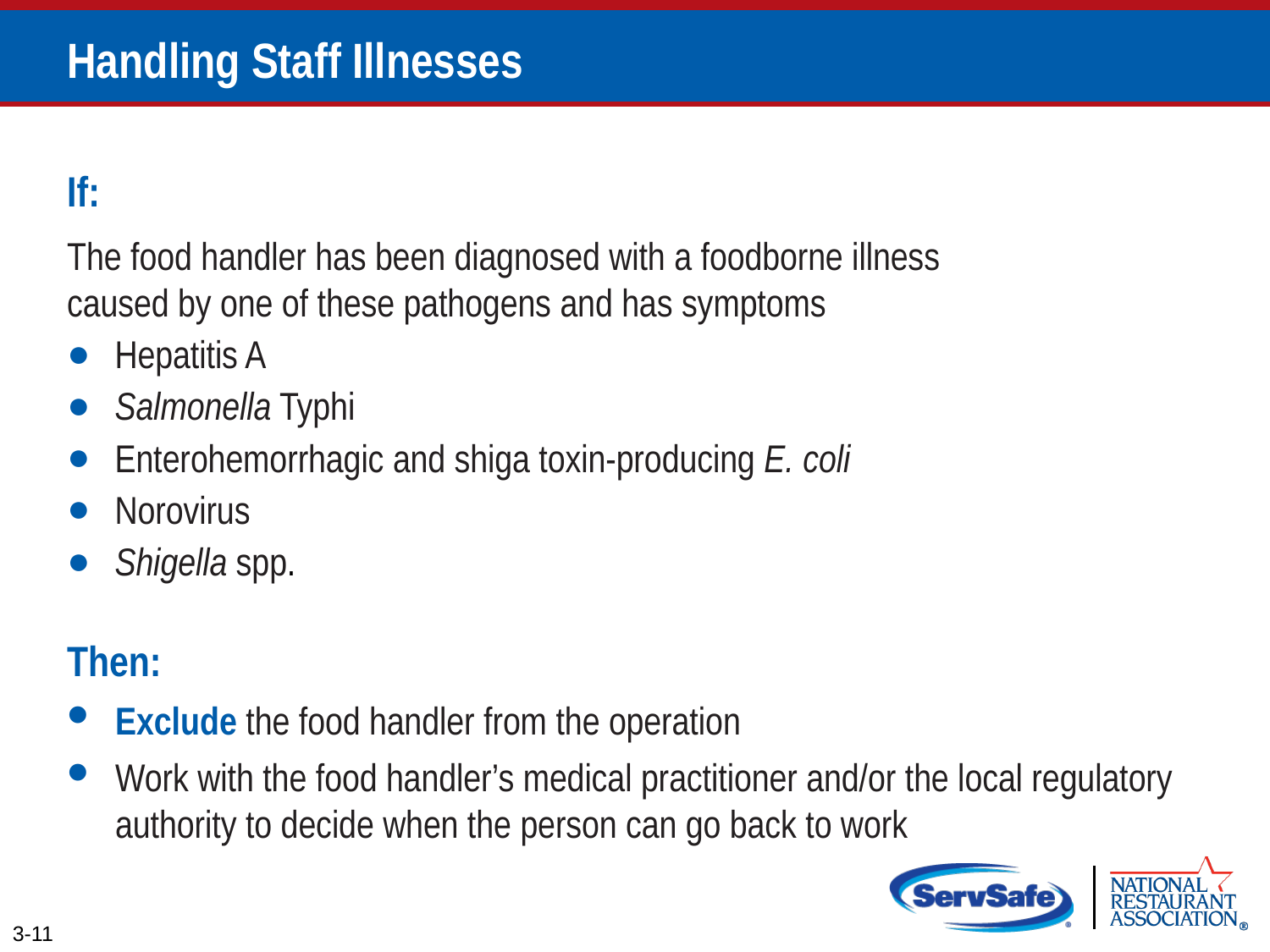

# Handling Staff Illnesses
If:
The food handler has been diagnosed with a foodborne illness
caused by one of these pathogens and has symptoms
Hepatitis A
Salmonella Typhi
Enterohemorrhagic and shiga toxin-producing E. coli
Norovirus
Shigella spp.

Then:
Exclude the food handler from the operation
Work with the food handler’s medical practitioner and/or the local regulatory authority to decide when the person can go back to work

3-11